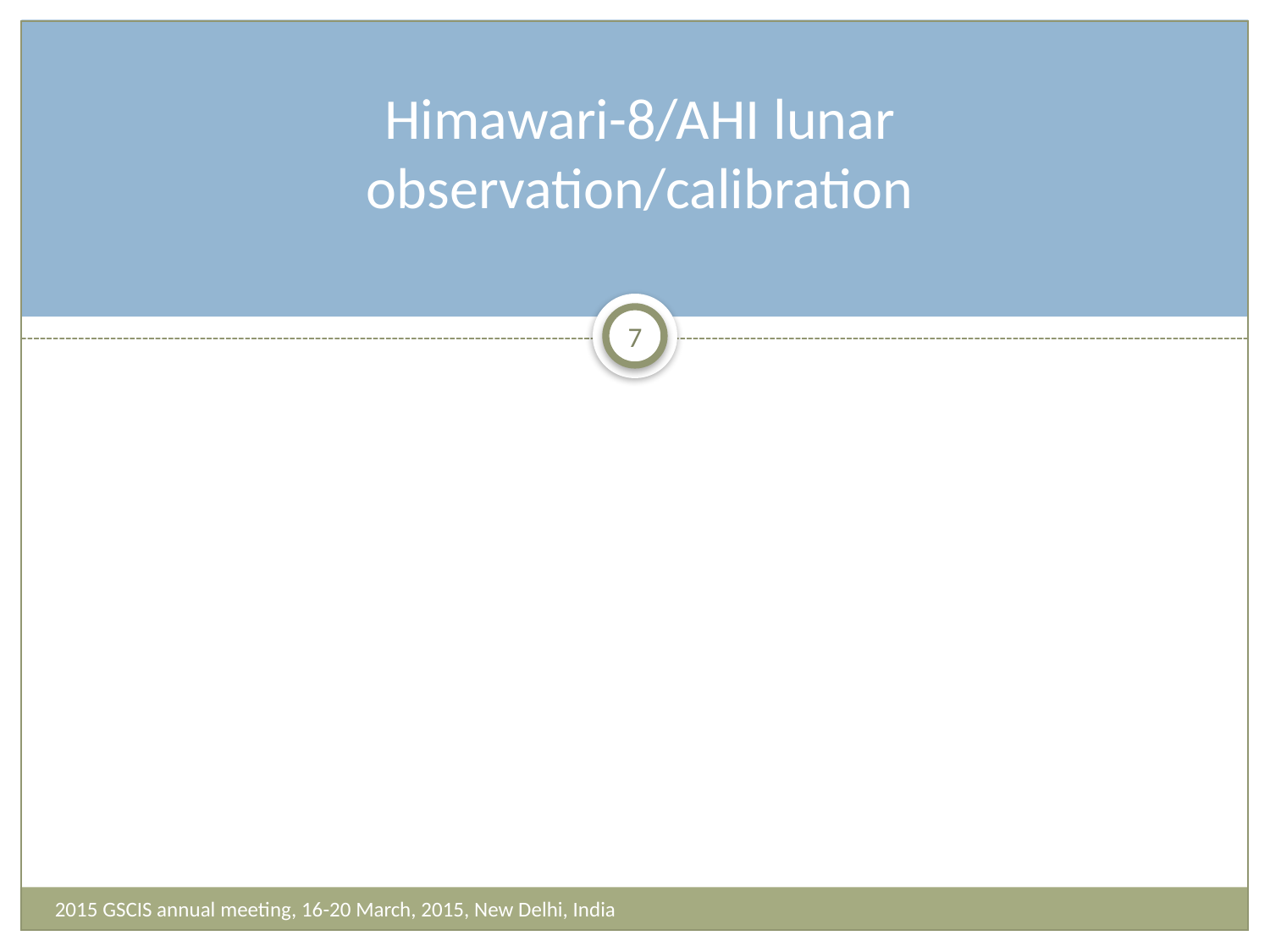

# Himawari-8/AHI lunar observation/calibration
7
2015 GSCIS annual meeting, 16-20 March, 2015, New Delhi, India